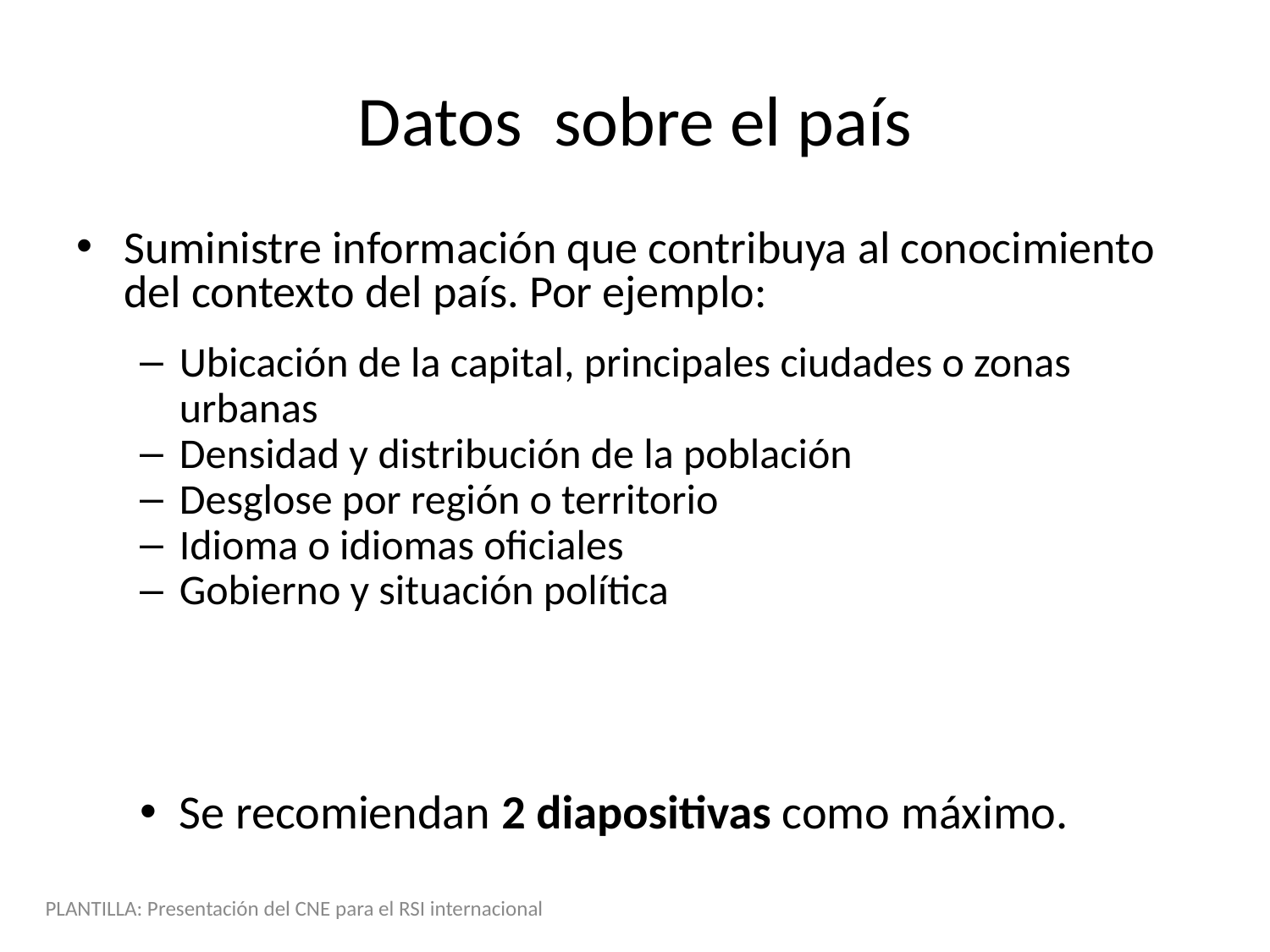

Datos  sobre el país
Suministre información que contribuya al conocimiento del contexto del país. Por ejemplo:
Ubicación de la capital, principales ciudades o zonas urbanas
Densidad y distribución de la población
Desglose por región o territorio
Idioma o idiomas oficiales
Gobierno y situación política

Se recomiendan 2 diapositivas como máximo.

PLANTILLA: Presentación del CNE para el RSI internacional